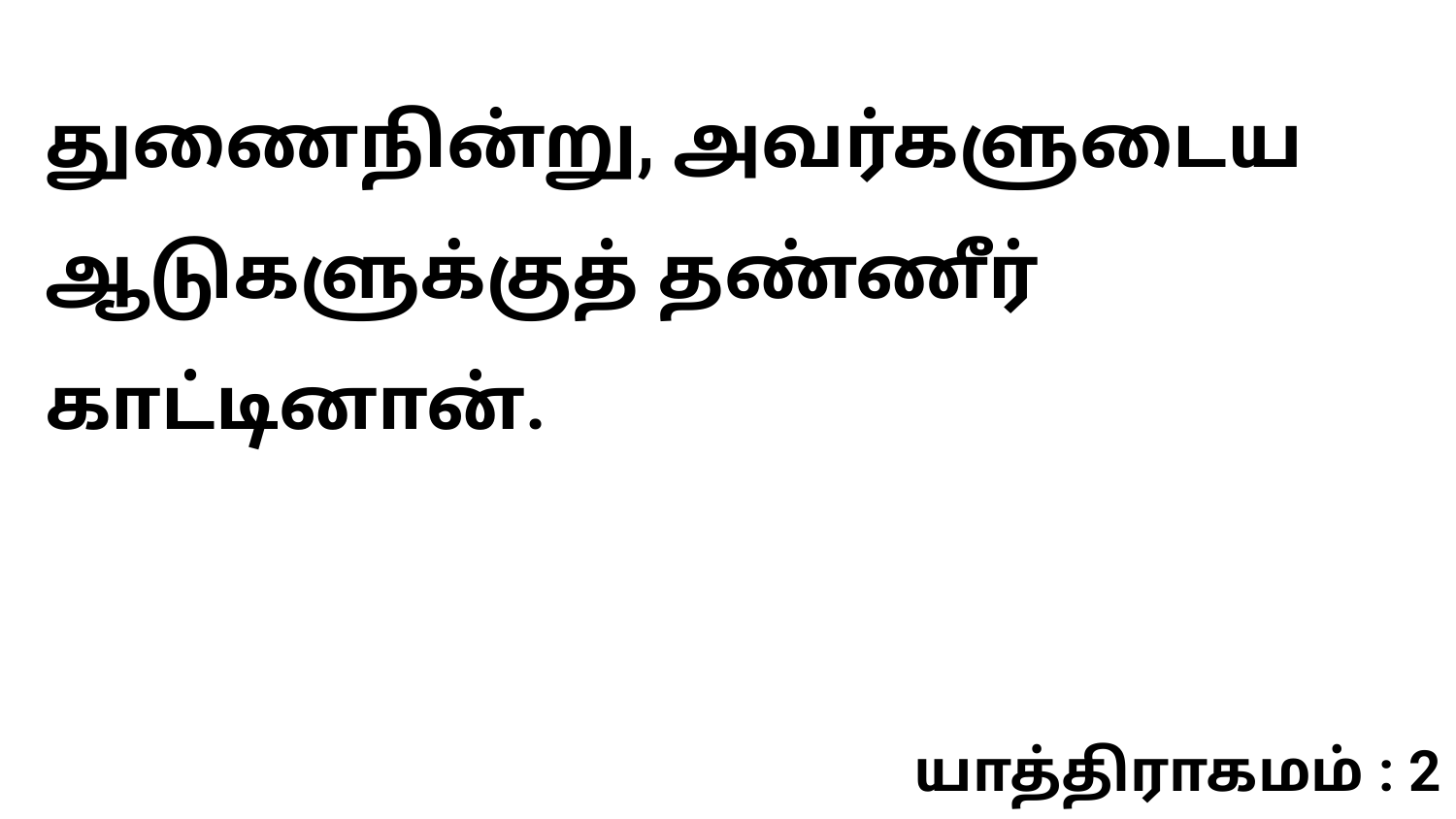

துணைநின்று, அவர்களுடைய ஆடுகளுக்குத் தண்ணீர் காட்டினான்.
யாத்திராகமம் : 2